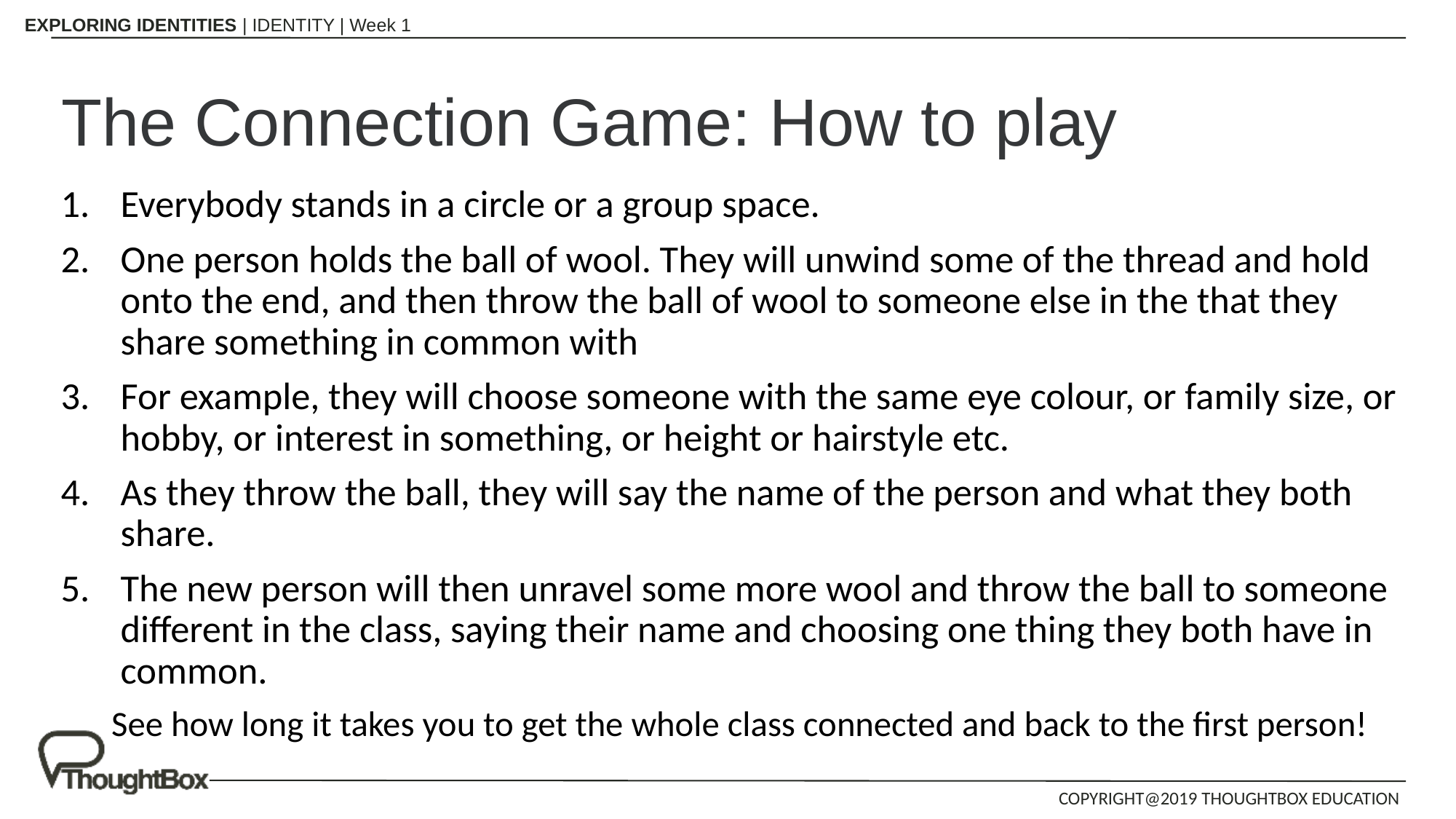

# The Connection Game: How to play
Everybody stands in a circle or a group space.
One person holds the ball of wool. They will unwind some of the thread and hold onto the end, and then throw the ball of wool to someone else in the that they share something in common with
For example, they will choose someone with the same eye colour, or family size, or hobby, or interest in something, or height or hairstyle etc.
As they throw the ball, they will say the name of the person and what they both share.
The new person will then unravel some more wool and throw the ball to someone different in the class, saying their name and choosing one thing they both have in common.
See how long it takes you to get the whole class connected and back to the first person!